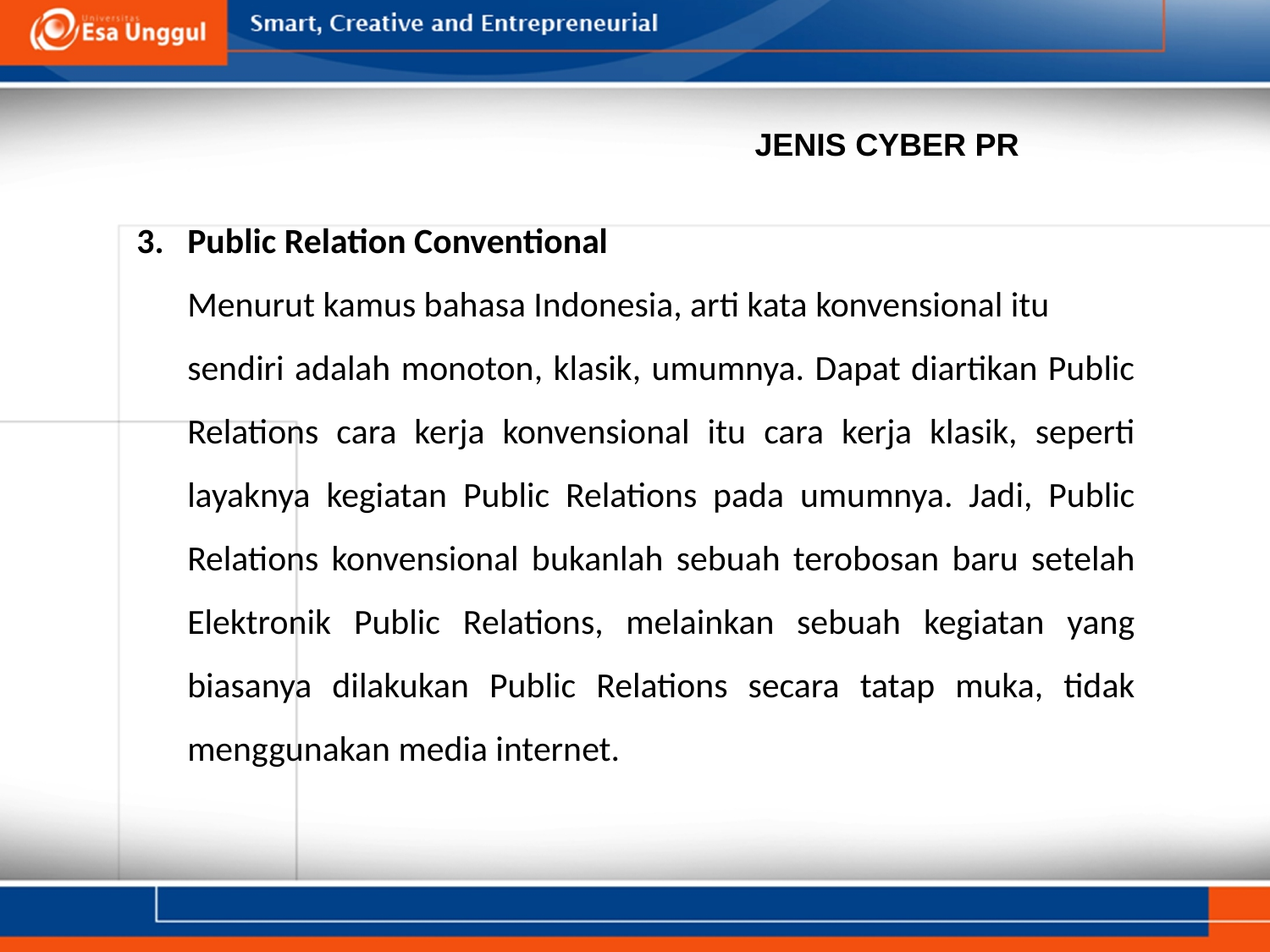

JENIS CYBER PR
3. 	Public Relation Conventional
	Menurut kamus bahasa Indonesia, arti kata konvensional itu
	sendiri adalah monoton, klasik, umumnya. Dapat diartikan Public Relations cara kerja konvensional itu cara kerja klasik, seperti layaknya kegiatan Public Relations pada umumnya. Jadi, Public Relations konvensional bukanlah sebuah terobosan baru setelah Elektronik Public Relations, melainkan sebuah kegiatan yang biasanya dilakukan Public Relations secara tatap muka, tidak menggunakan media internet.